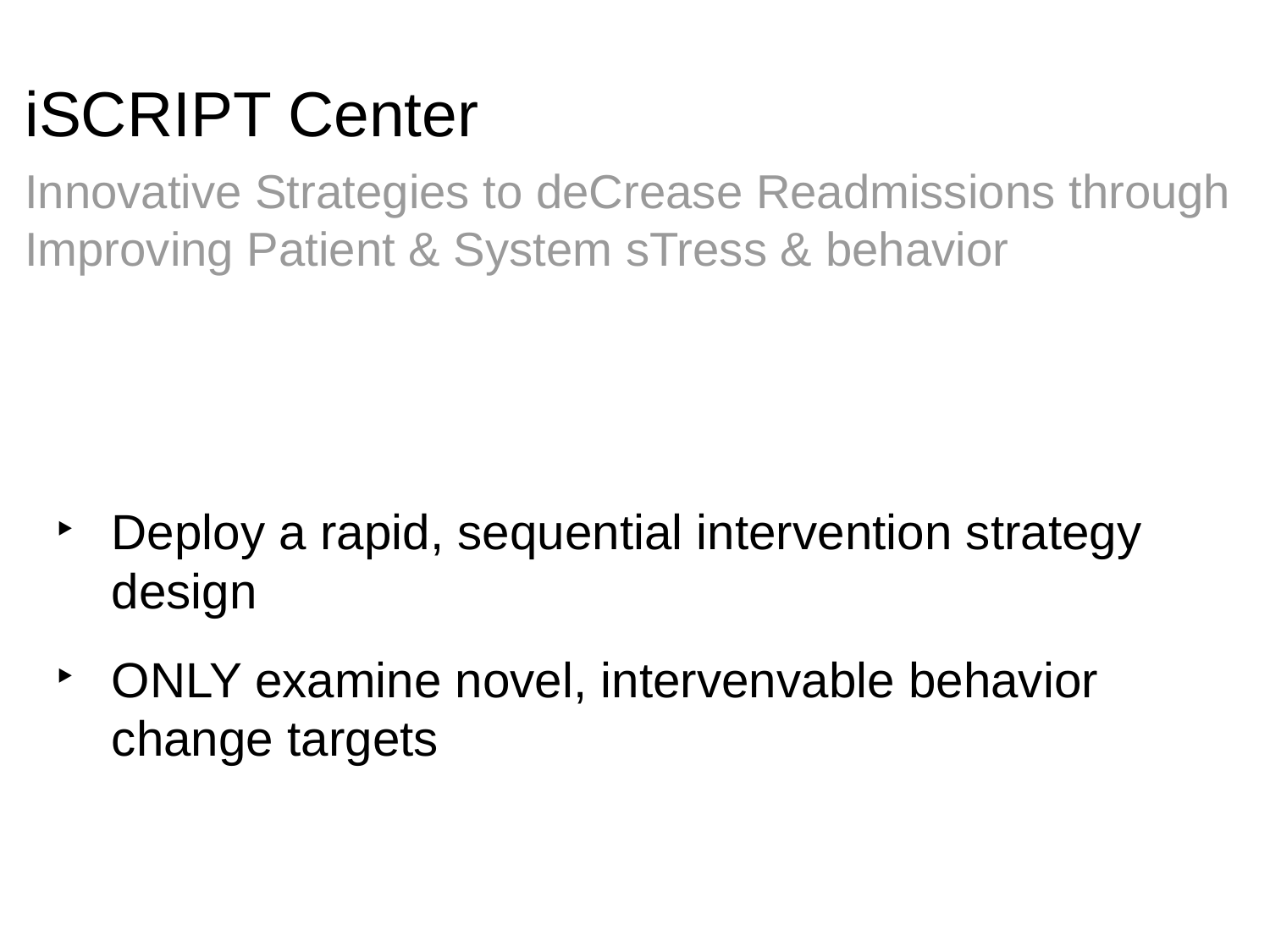

# iSCRIPT Center

Innovative Strategies to deCrease Readmissions through Improving Patient & System sTress & behavior

Deploy a rapid, sequential intervention strategy design
ONLY examine novel, intervenvable behavior change targets